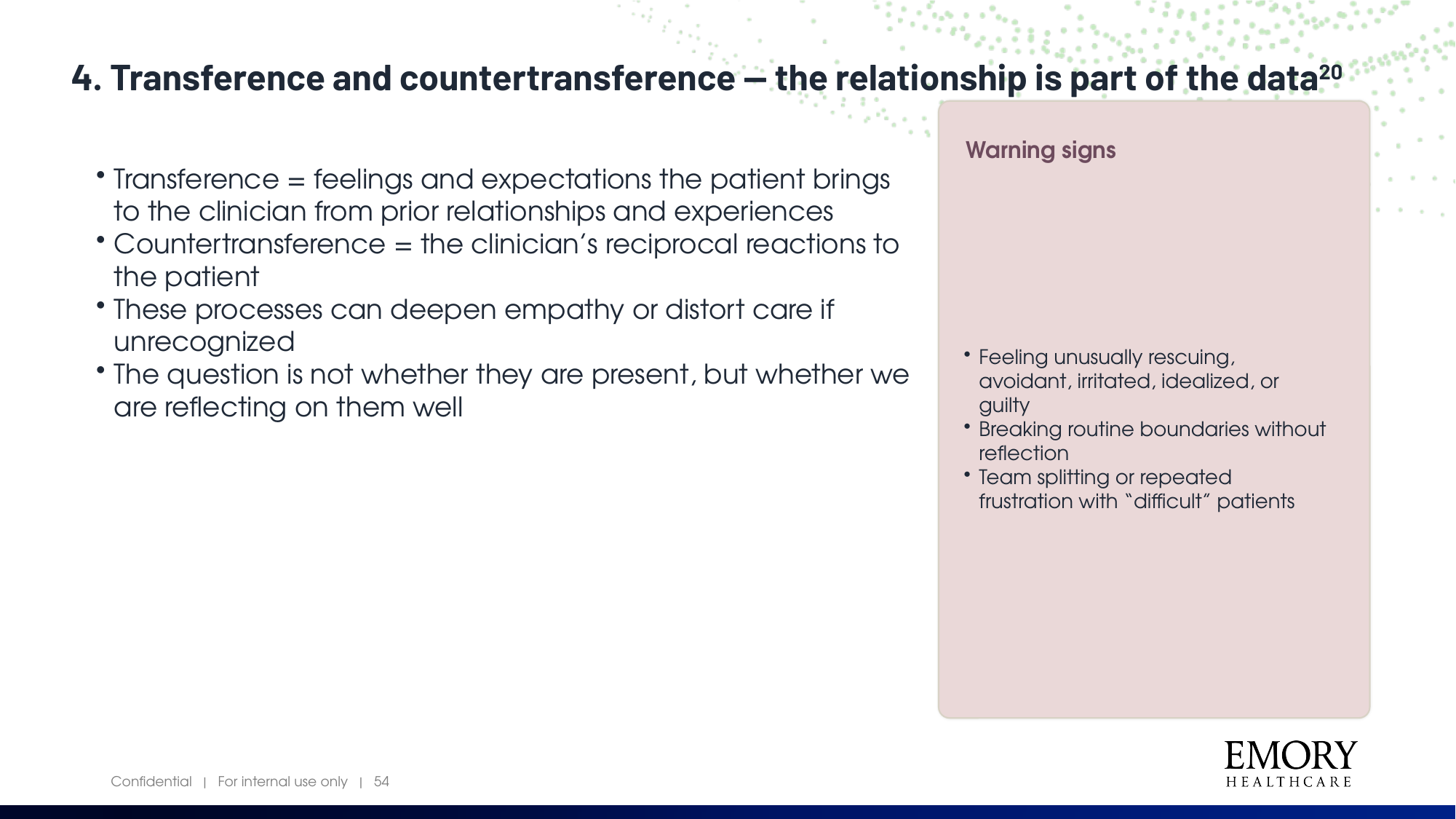

4. Transference and countertransference — the relationship is part of the data20

Warning signs
Transference = feelings and expectations the patient brings to the clinician from prior relationships and experiences
Countertransference = the clinician’s reciprocal reactions to the patient
These processes can deepen empathy or distort care if unrecognized
The question is not whether they are present, but whether we are reflecting on them well
Feeling unusually rescuing, avoidant, irritated, idealized, or guilty
Breaking routine boundaries without reflection
Team splitting or repeated frustration with “difficult” patients